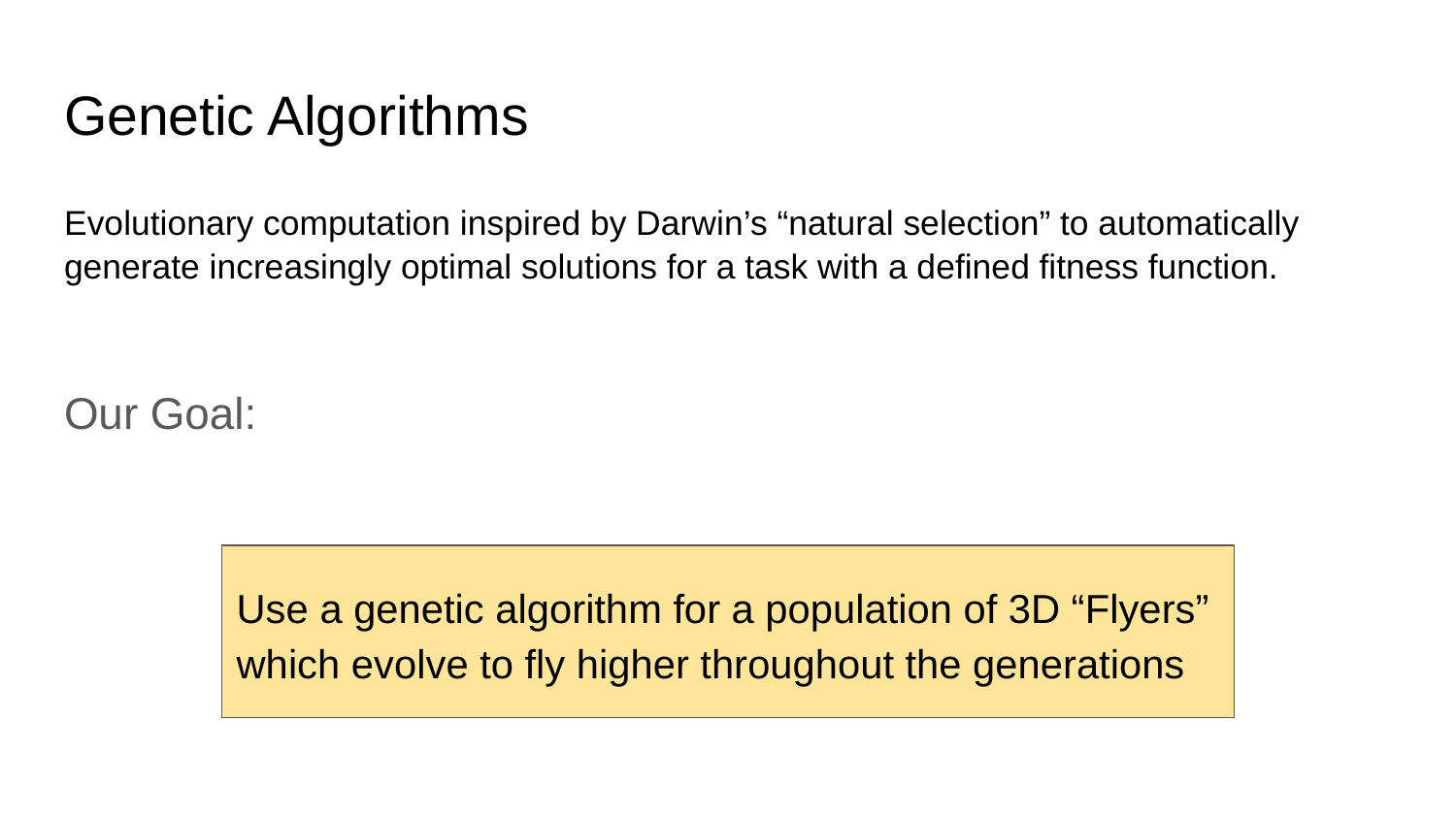

# Genetic Algorithms
Evolutionary computation inspired by Darwin’s “natural selection” to automatically generate increasingly optimal solutions for a task with a defined fitness function.

Our Goal:

Use a genetic algorithm for a population of 3D “Flyers” which evolve to fly higher throughout the generations